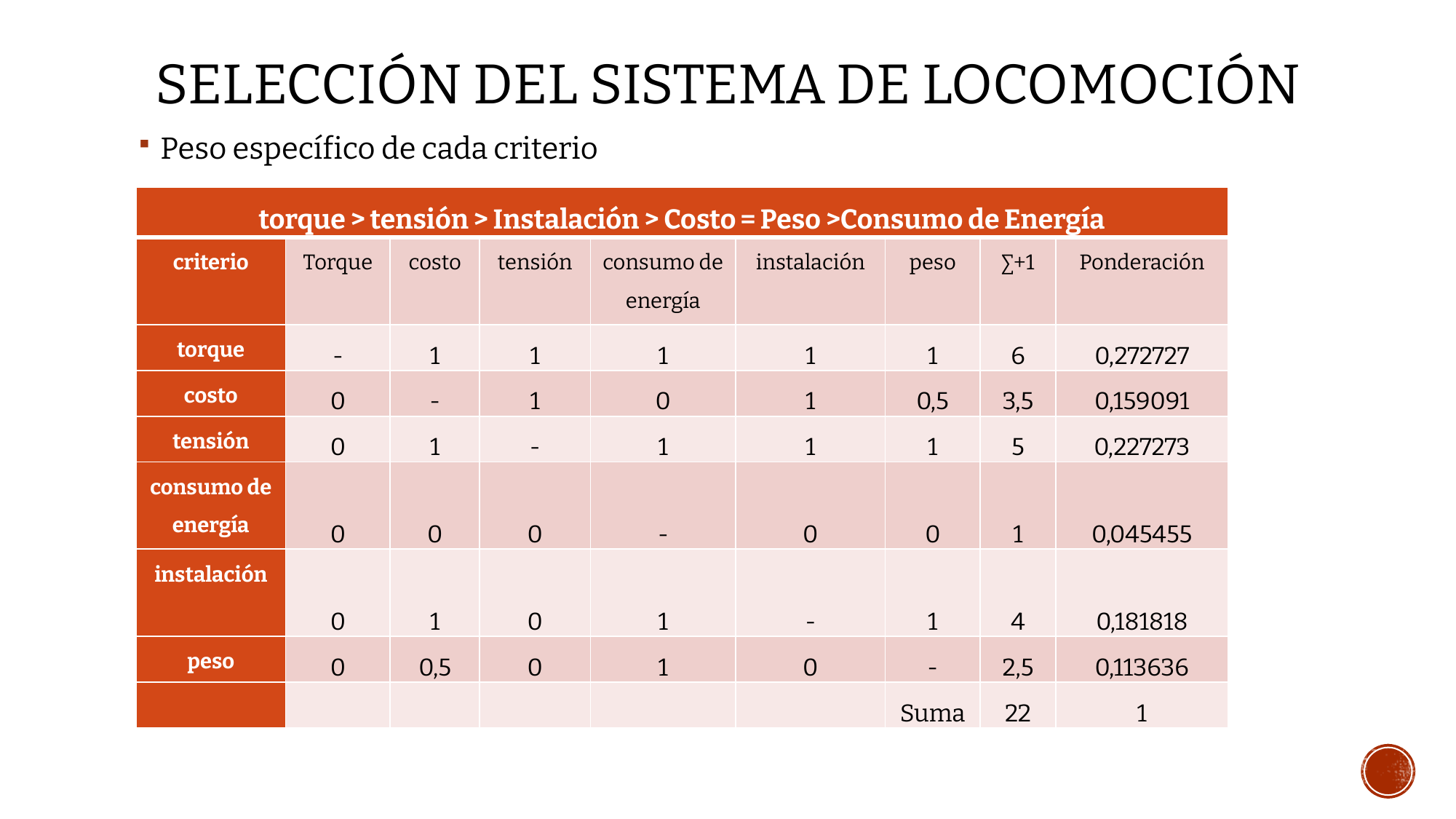

# Selección del sistema de locomoción
Peso específico de cada criterio

| torque > tensión > Instalación > Costo = Peso >Consumo de Energía |  |  |  |  |  |  |  |  |
| --- | --- | --- | --- | --- | --- | --- | --- | --- |
| criterio | Torque | costo | tensión | consumo de energía | instalación | peso | ∑+1 | Ponderación |
| torque | - | 1 | 1 | 1 | 1 | 1 | 6 | 0,272727 |
| costo | 0 | - | 1 | 0 | 1 | 0,5 | 3,5 | 0,159091 |
| tensión | 0 | 1 | - | 1 | 1 | 1 | 5 | 0,227273 |
| consumo de energía | 0 | 0 | 0 | - | 0 | 0 | 1 | 0,045455 |
| instalación | 0 | 1 | 0 | 1 | - | 1 | 4 | 0,181818 |
| peso | 0 | 0,5 | 0 | 1 | 0 | - | 2,5 | 0,113636 |
|  |  |  |  |  |  | Suma | 22 | 1 |